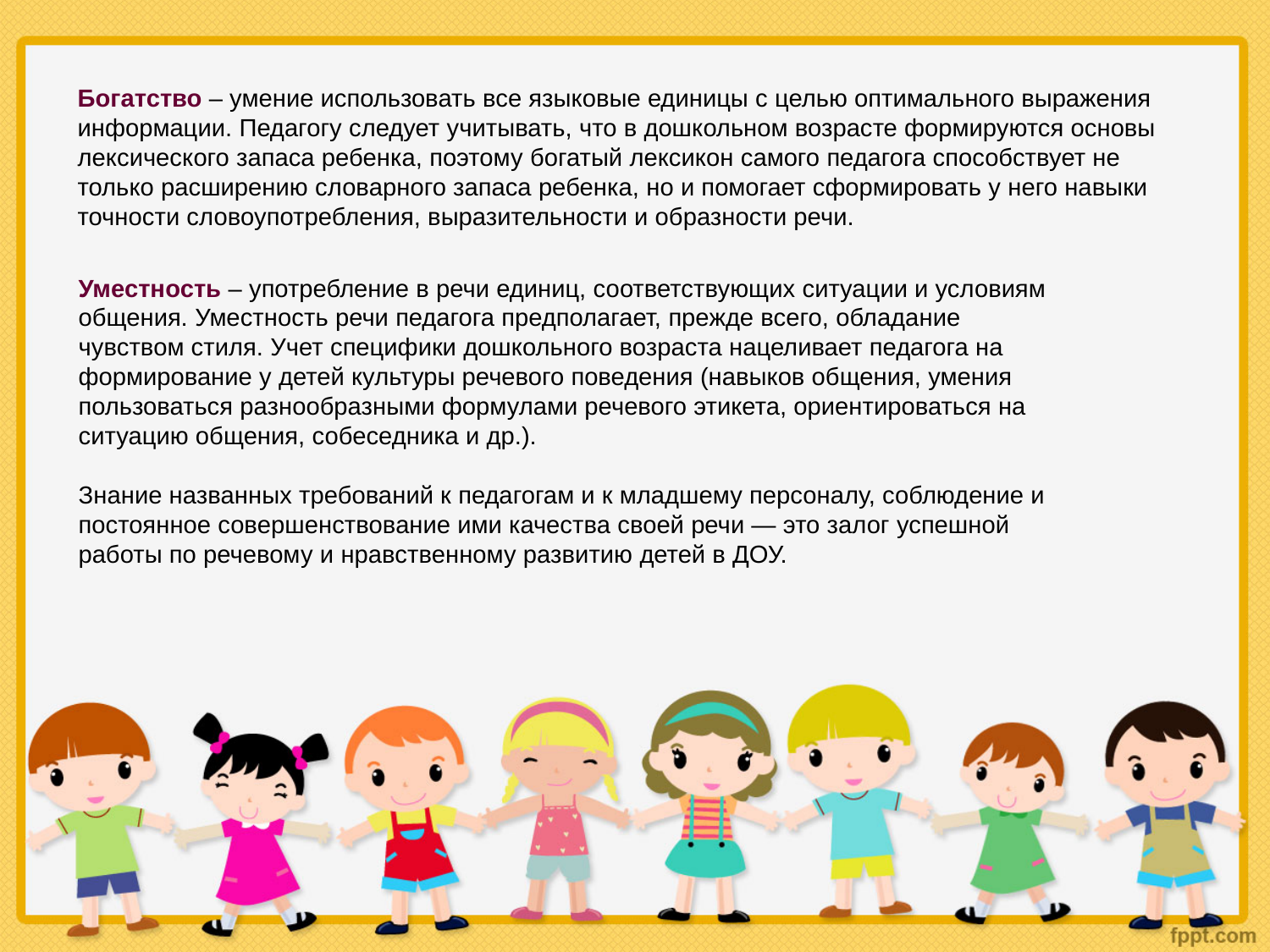

Богатство – умение использовать все языковые единицы с целью оптимального выражения информации. Педагогу следует учитывать, что в дошкольном возрасте формируются основы лексического запаса ребенка, поэтому богатый лексикон самого педагога способствует не только расширению словарного запаса ребенка, но и помогает сформировать у него навыки точности словоупотребления, выразительности и образности речи.

Уместность – употребление в речи единиц, соответствующих ситуации и условиям общения. Уместность речи педагога предполагает, прежде всего, обладание чувством стиля. Учет специфики дошкольного возраста нацеливает педагога на формирование у детей культуры речевого поведения (навыков общения, умения пользоваться разнообразными формулами речевого этикета, ориентироваться на ситуацию общения, собеседника и др.).

Знание названных требований к педагогам и к младшему персоналу, соблюдение и постоянное совершенствование ими качества своей речи — это залог успешной работы по речевому и нравственному развитию детей в ДОУ.